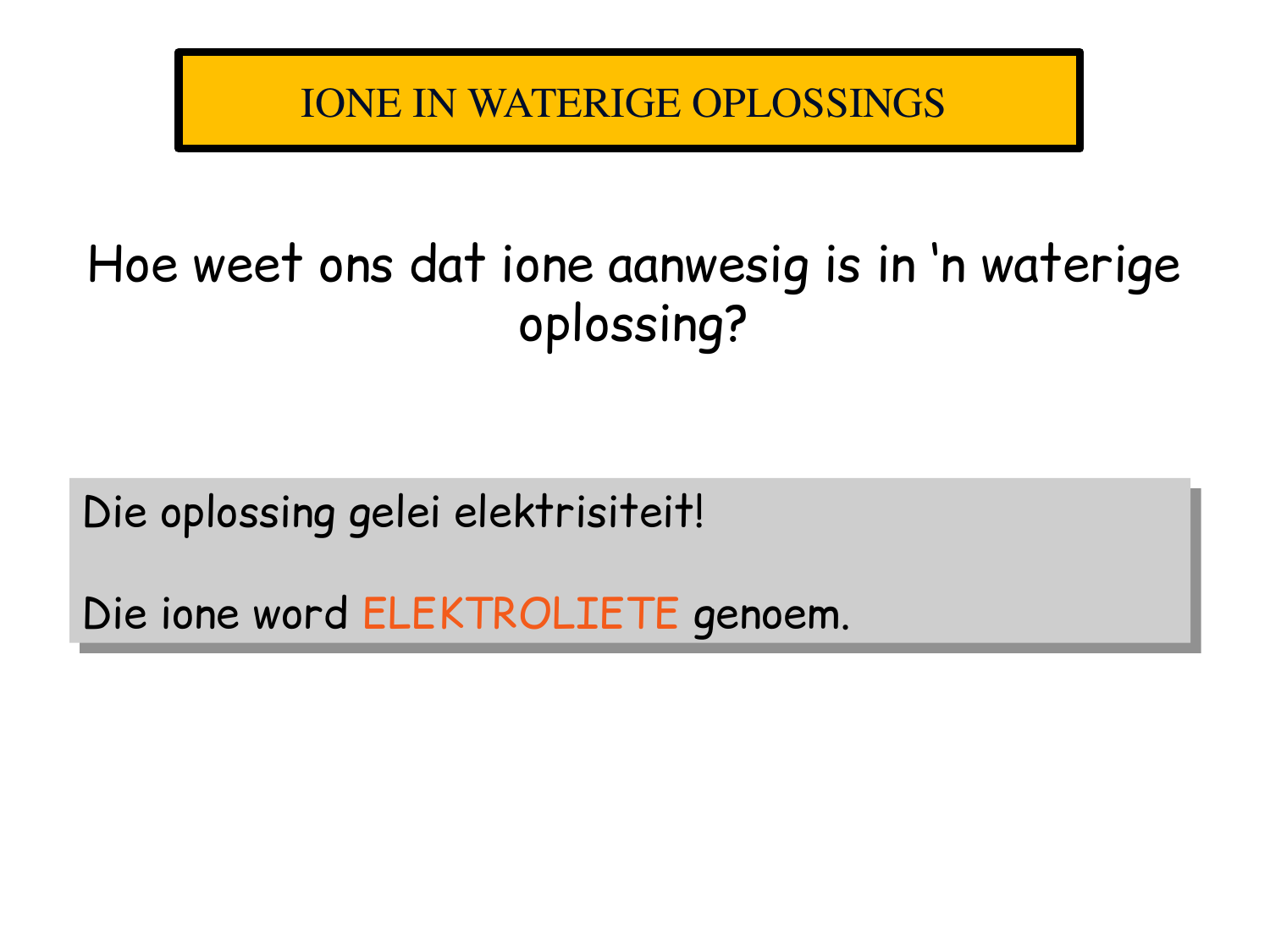

# IONE IN WATERIGE OPLOSSINGS
Hoe weet ons dat ione aanwesig is in ‘n waterige oplossing?
Die oplossing gelei elektrisiteit!

Die ione word ELEKTROLIETE genoem.